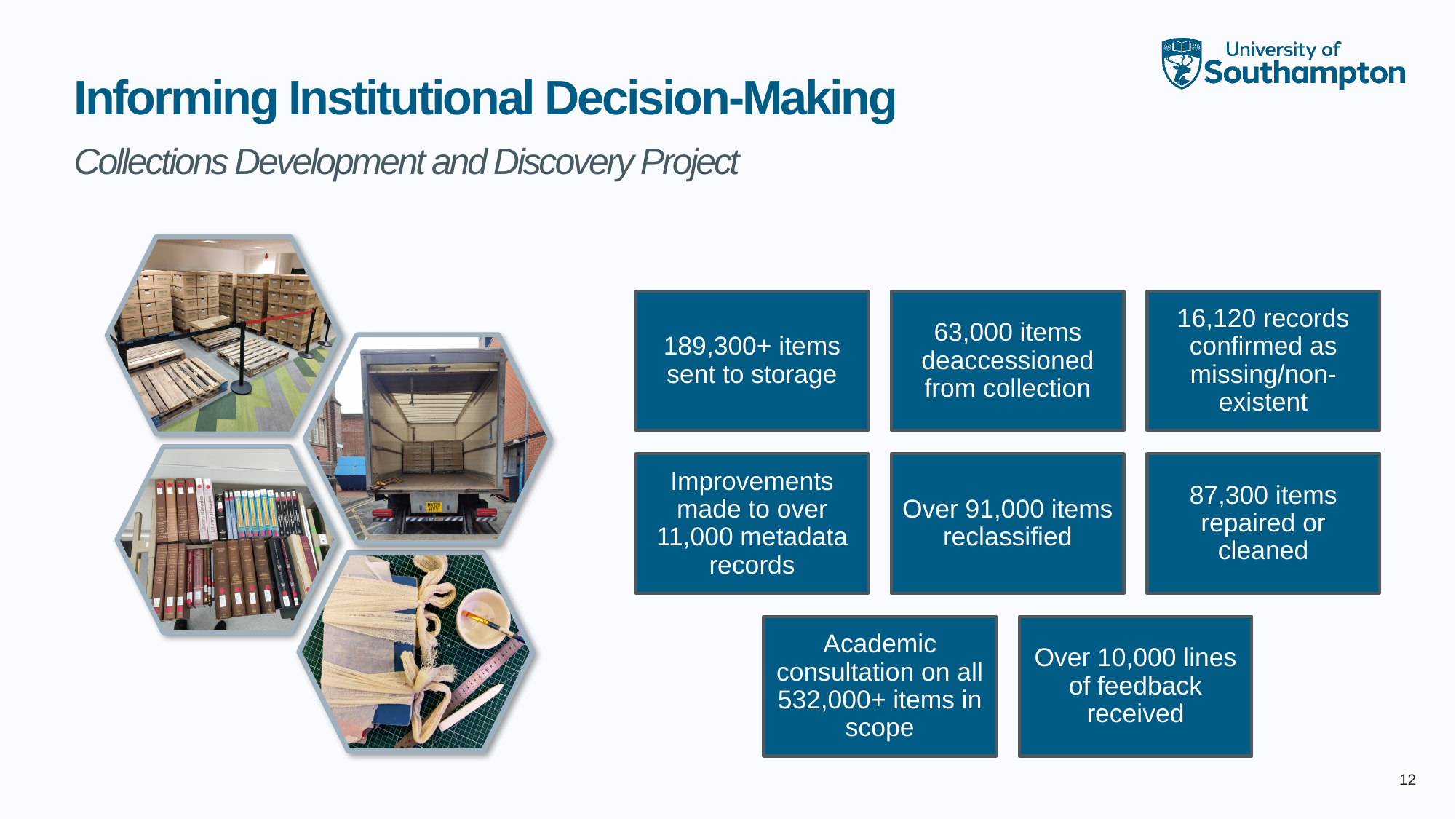

# Informing Institutional Decision-Making
Collections Development and Discovery Project

189,300+ items sent to storage
63,000 items deaccessioned from collection
16,120 records confirmed as missing/non-existent
Improvements made to over 11,000 metadata records
Over 91,000 items reclassified
87,300 items repaired or cleaned
Academic consultation on all 532,000+ items in scope
Over 10,000 lines of feedback received